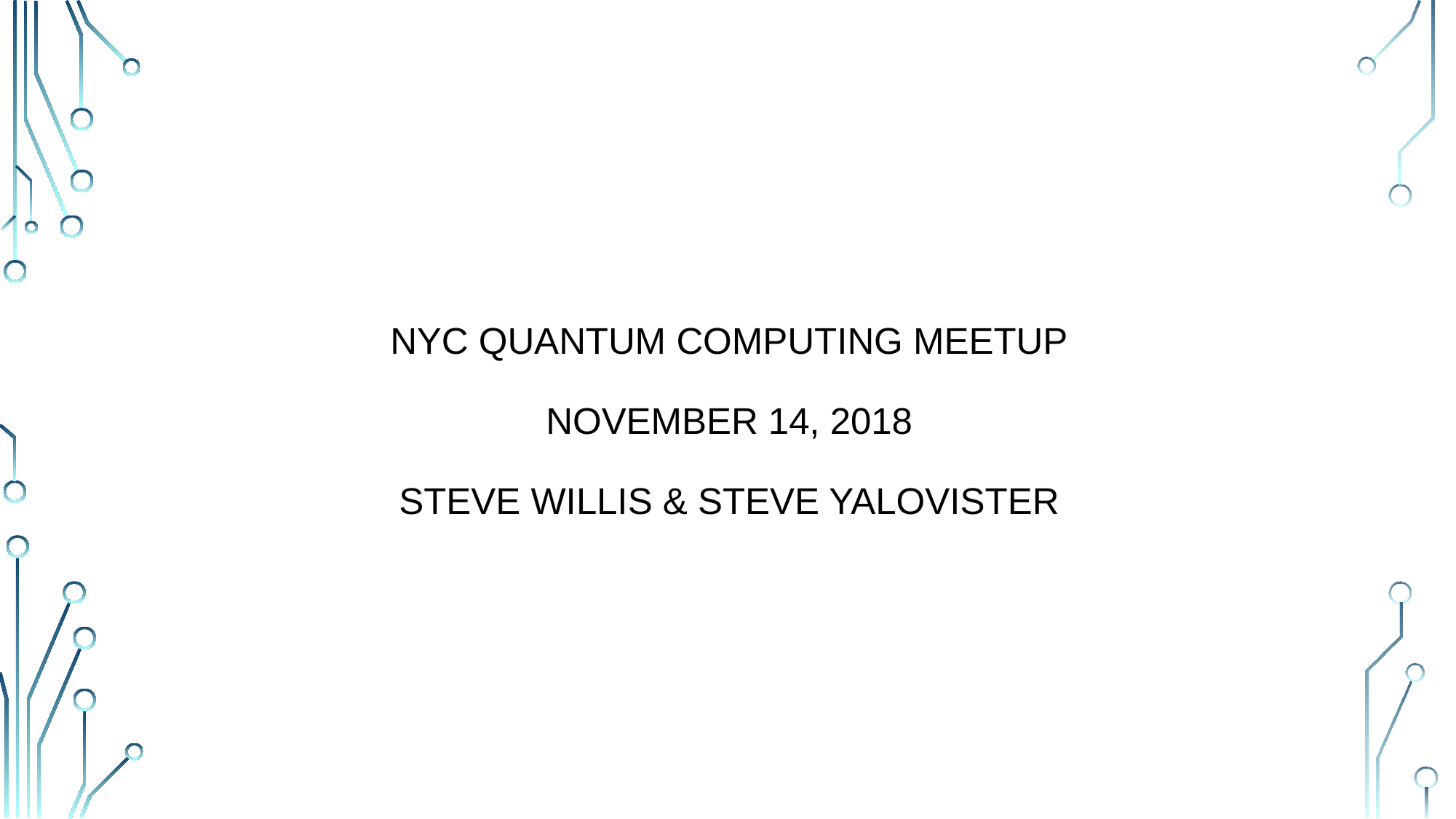

# NYC Quantum Computing meetup November 14, 2018 Steve willis & Steve Yalovister